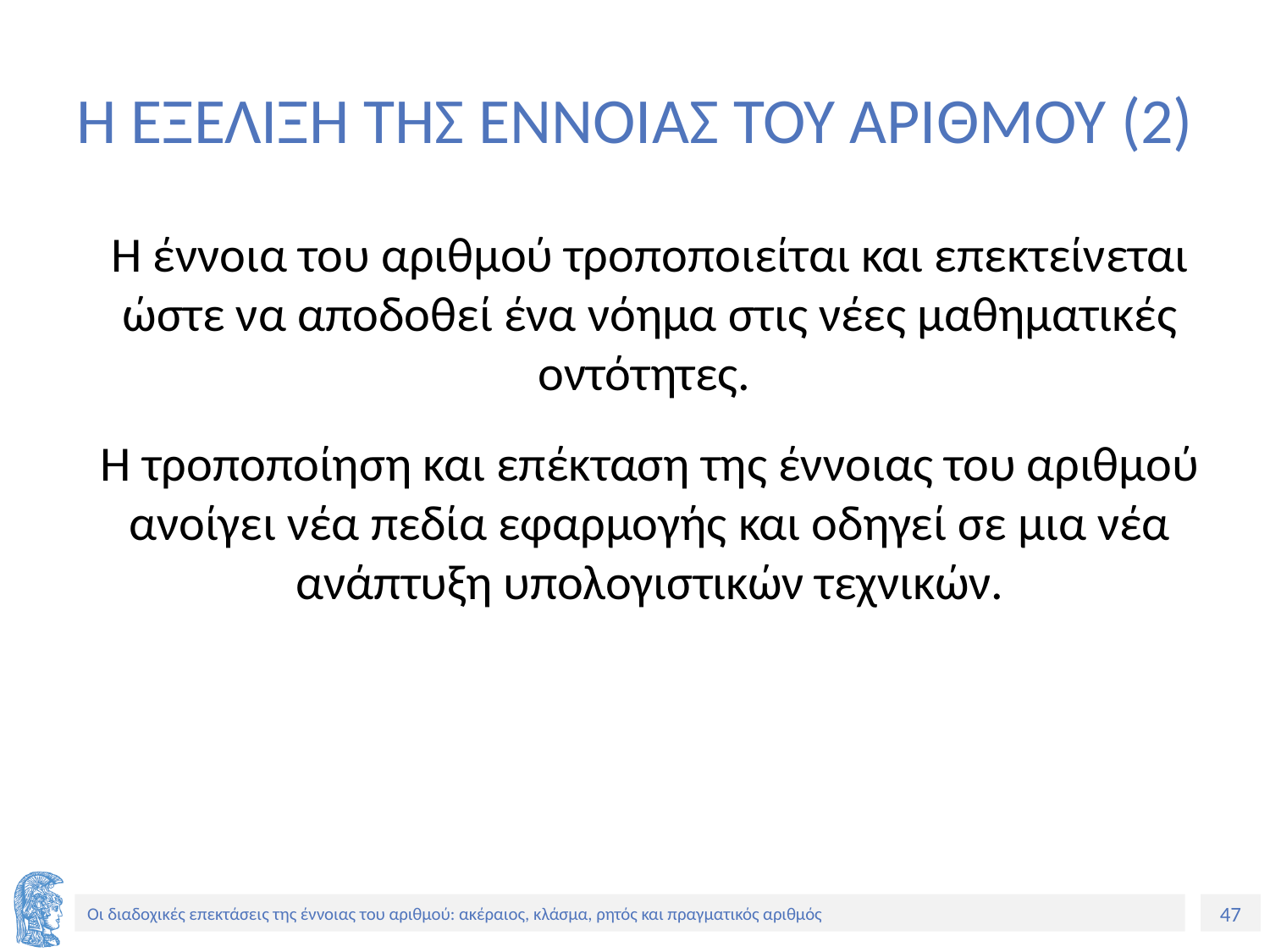

# Η ΕΞΕΛΙΞΗ ΤΗΣ ΕΝΝΟΙΑΣ ΤΟΥ ΑΡΙΘΜΟΥ (2)
Η έννοια του αριθμού τροποποιείται και επεκτείνεται ώστε να αποδοθεί ένα νόημα στις νέες μαθηματικές οντότητες.
Η τροποποίηση και επέκταση της έννοιας του αριθμού ανοίγει νέα πεδία εφαρμογής και οδηγεί σε μια νέα ανάπτυξη υπολογιστικών τεχνικών.